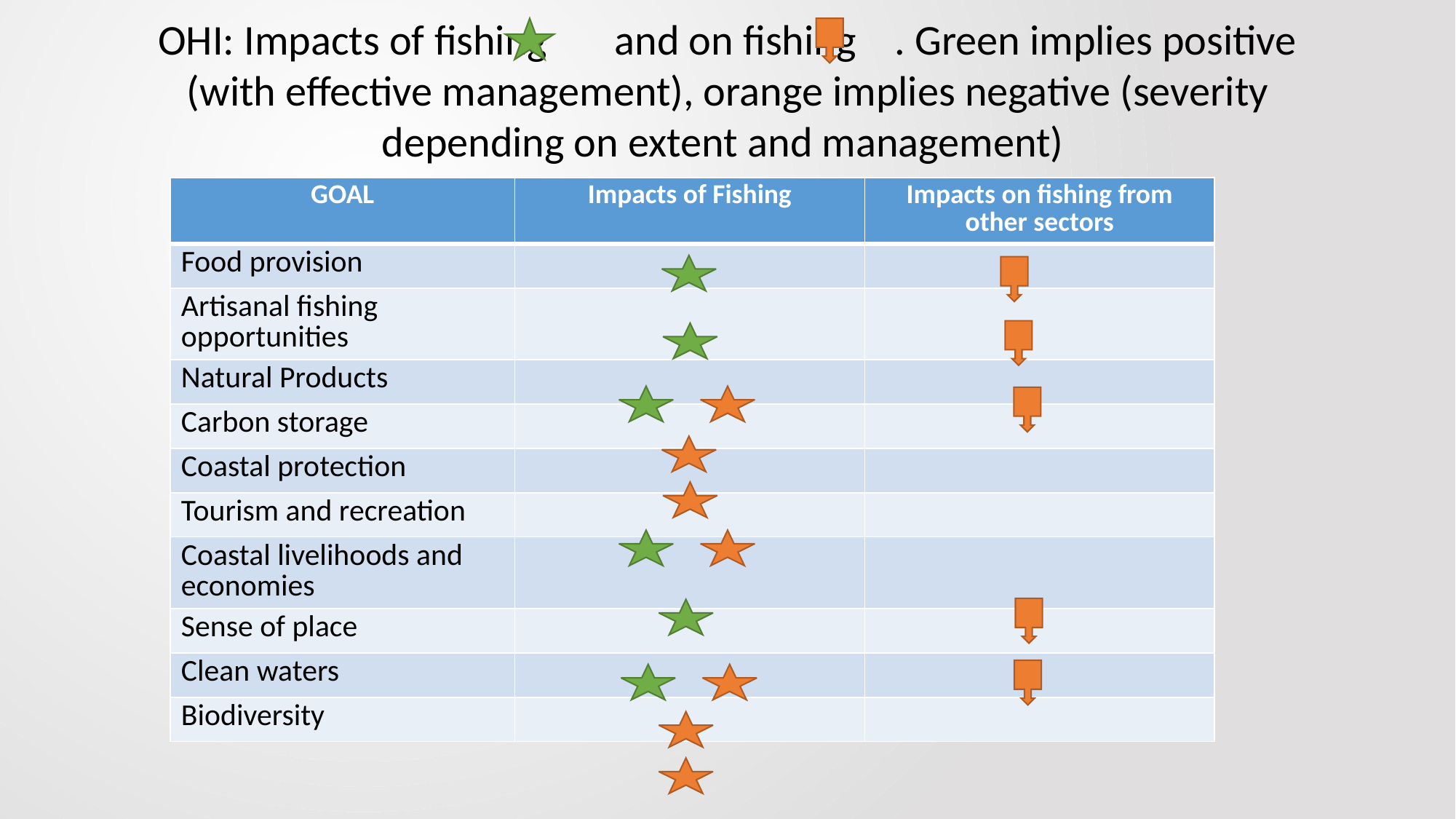

# OHI: Impacts of fishing       and on fishing    . Green implies positive (with effective management), orange implies negative (severity depending on extent and management)

| GOAL | Impacts of Fishing | Impacts on fishing from other sectors |
| --- | --- | --- |
| Food provision |  |  |
| Artisanal fishing opportunities |  |  |
| Natural Products |  |  |
| Carbon storage |  |  |
| Coastal protection |  |  |
| Tourism and recreation |  |  |
| Coastal livelihoods and economies |  |  |
| Sense of place |  |  |
| Clean waters |  |  |
| Biodiversity |  |  |